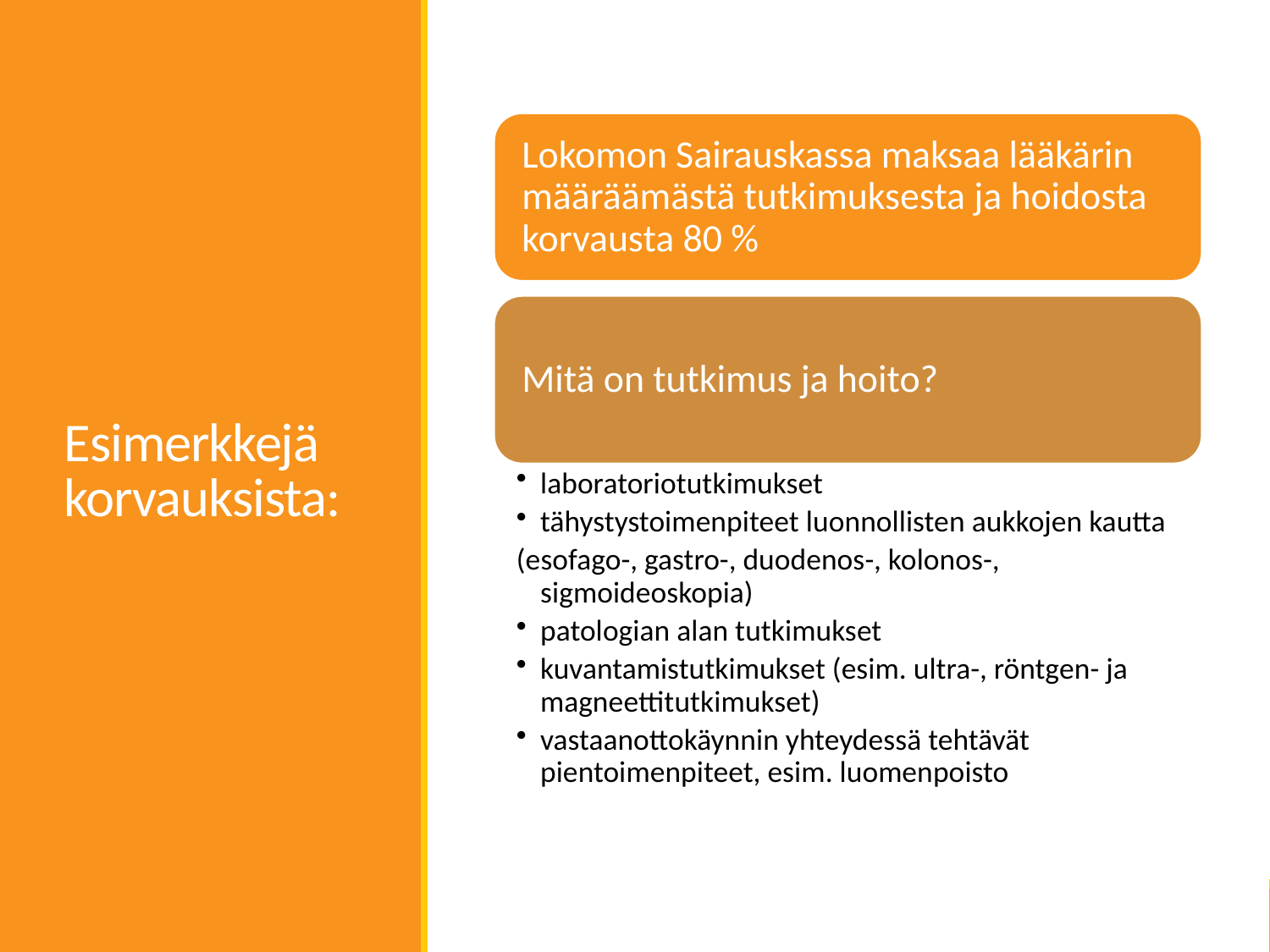

# Esimerkkejä korvauksista:
Lokomon Sairauskassa maksaa lääkärin määräämästä tutkimuksesta ja hoidosta korvausta 80 %
Mitä on tutkimus ja hoito?
laboratoriotutkimukset
tähystystoimenpiteet luonnollisten aukkojen kautta
(esofago-, gastro-, duodenos-, kolonos-, sigmoideoskopia)
patologian alan tutkimukset
kuvantamistutkimukset (esim. ultra-, röntgen- ja magneettitutkimukset)
vastaanottokäynnin yhteydessä tehtävät pientoimenpiteet, esim. luomenpoisto